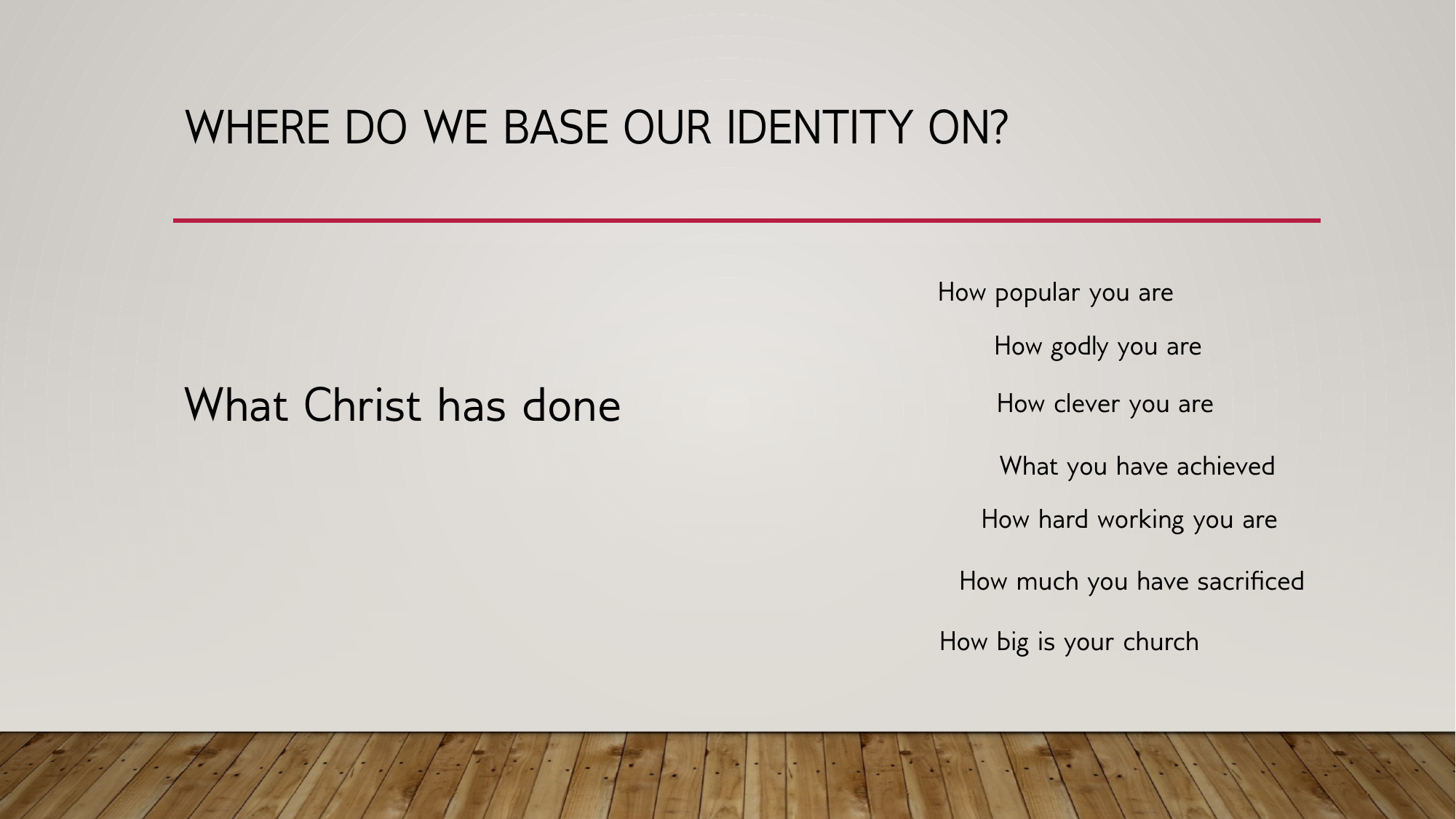

# Where do we base our identity on?
How popular you are
How godly you are
What Christ has done
How clever you are
What you have achieved
How hard working you are
How much you have sacrificed
How big is your church